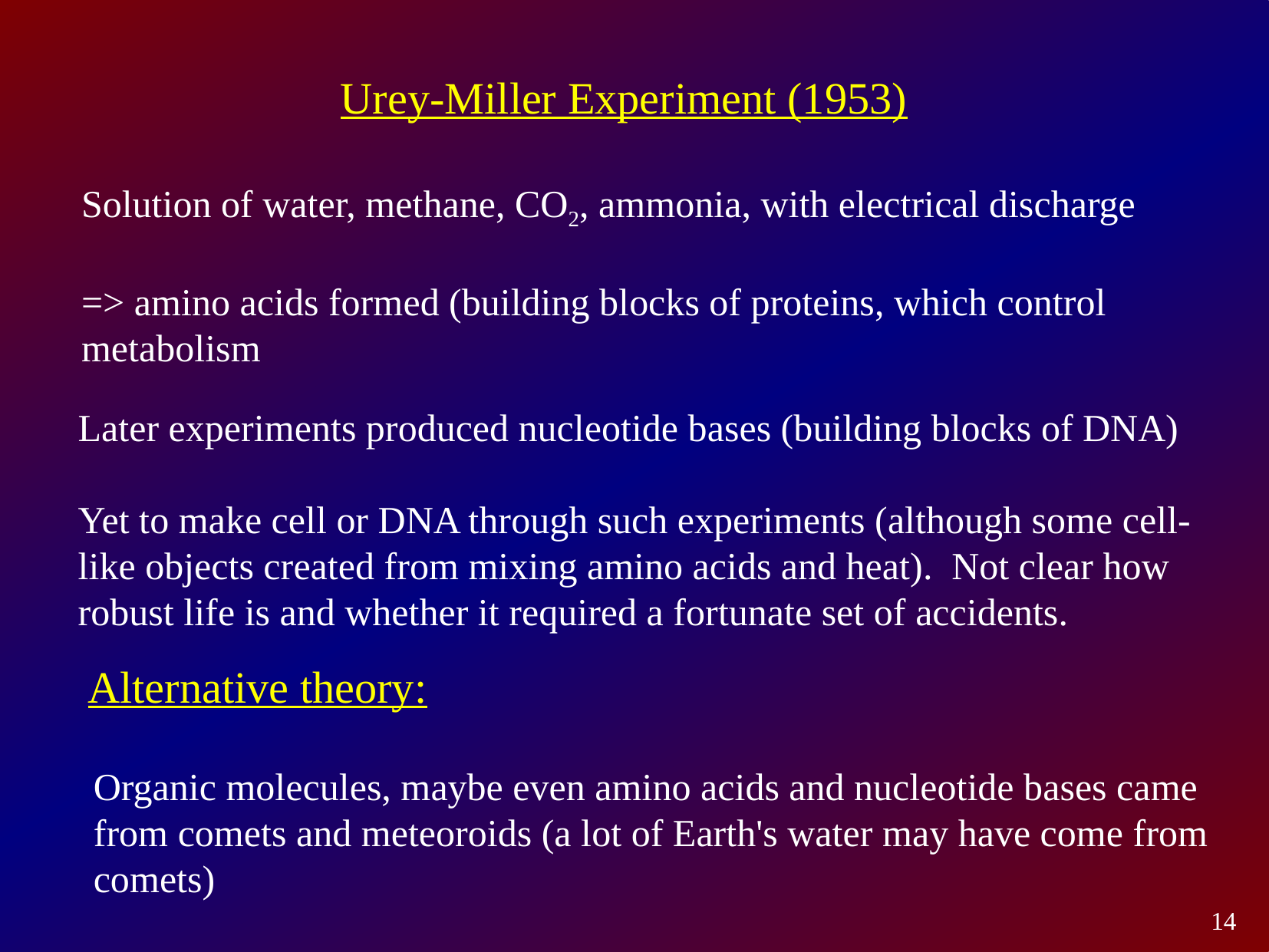

Urey-Miller Experiment (1953)
Solution of water, methane, CO2, ammonia, with electrical discharge

=> amino acids formed (building blocks of proteins, which control metabolism
Later experiments produced nucleotide bases (building blocks of DNA)

Yet to make cell or DNA through such experiments (although some cell-like objects created from mixing amino acids and heat).  Not clear how robust life is and whether it required a fortunate set of accidents.
Alternative theory:
Organic molecules, maybe even amino acids and nucleotide bases came from comets and meteoroids (a lot of Earth's water may have come from comets)
14